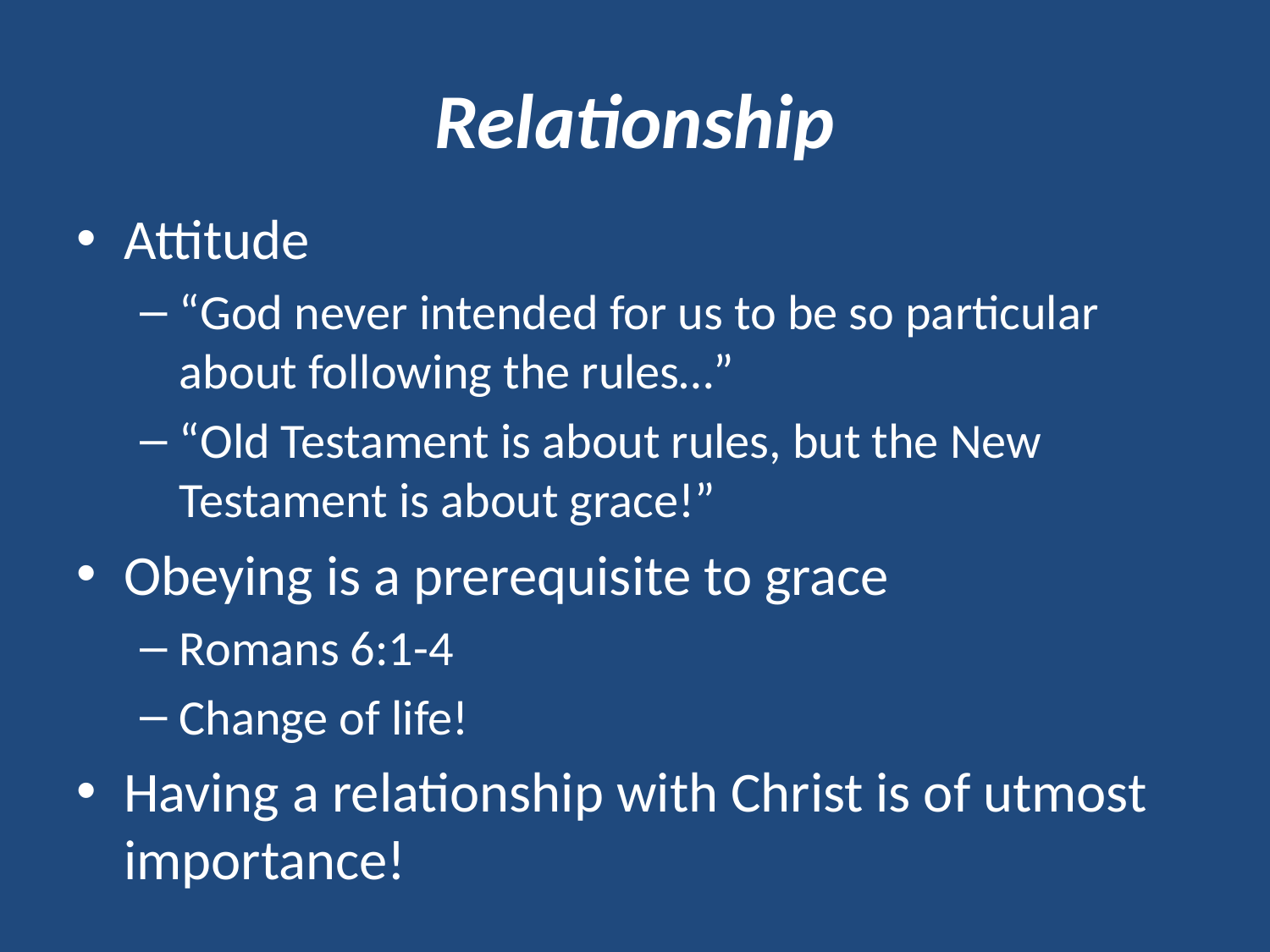

# Relationship
Attitude
“God never intended for us to be so particular about following the rules…”
“Old Testament is about rules, but the New Testament is about grace!”
Obeying is a prerequisite to grace
Romans 6:1-4
Change of life!
Having a relationship with Christ is of utmost importance!